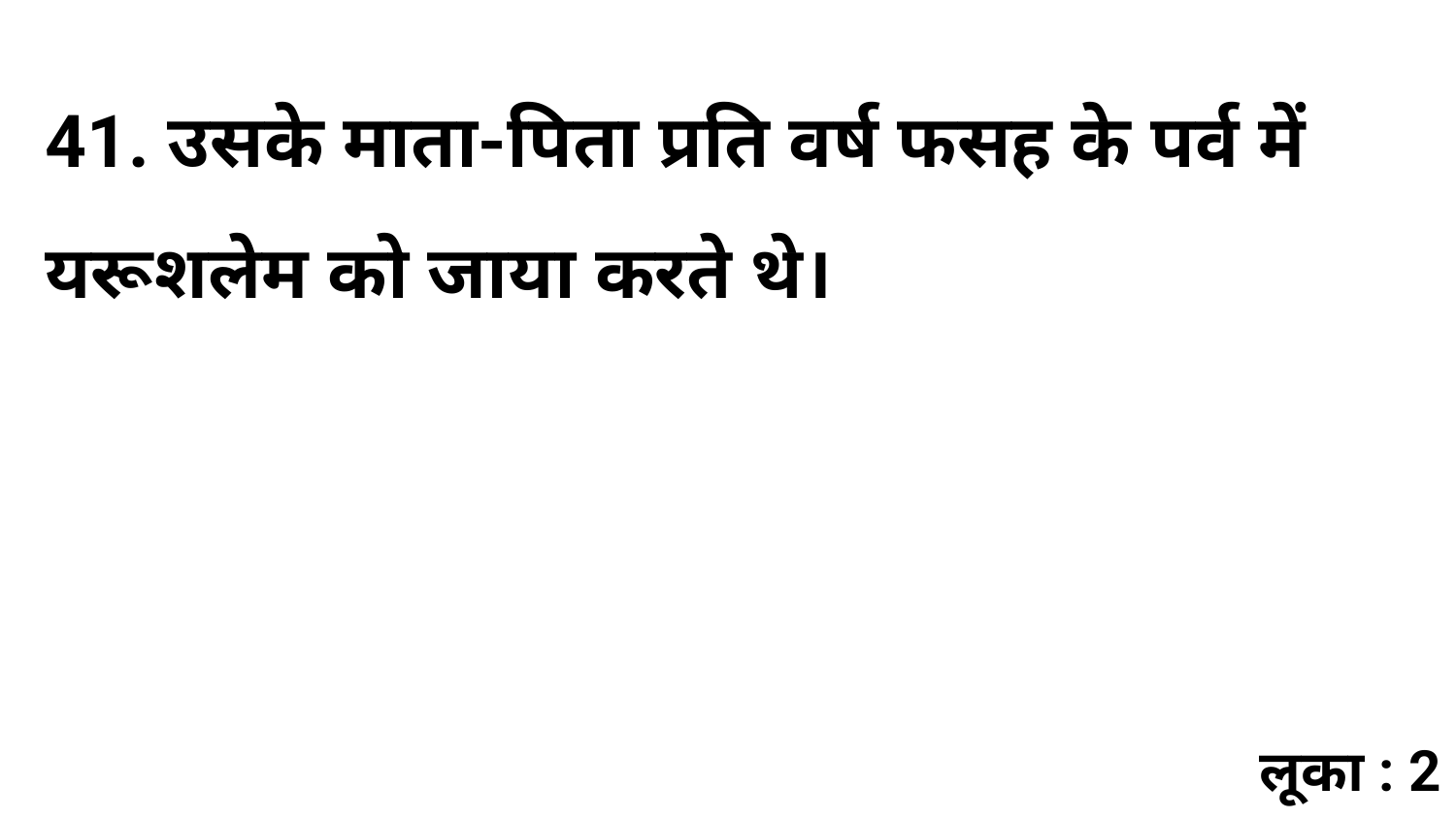

41. उसके माता-पिता प्रति वर्ष फसह के पर्व में यरूशलेम को जाया करते थे।
लूका : 2